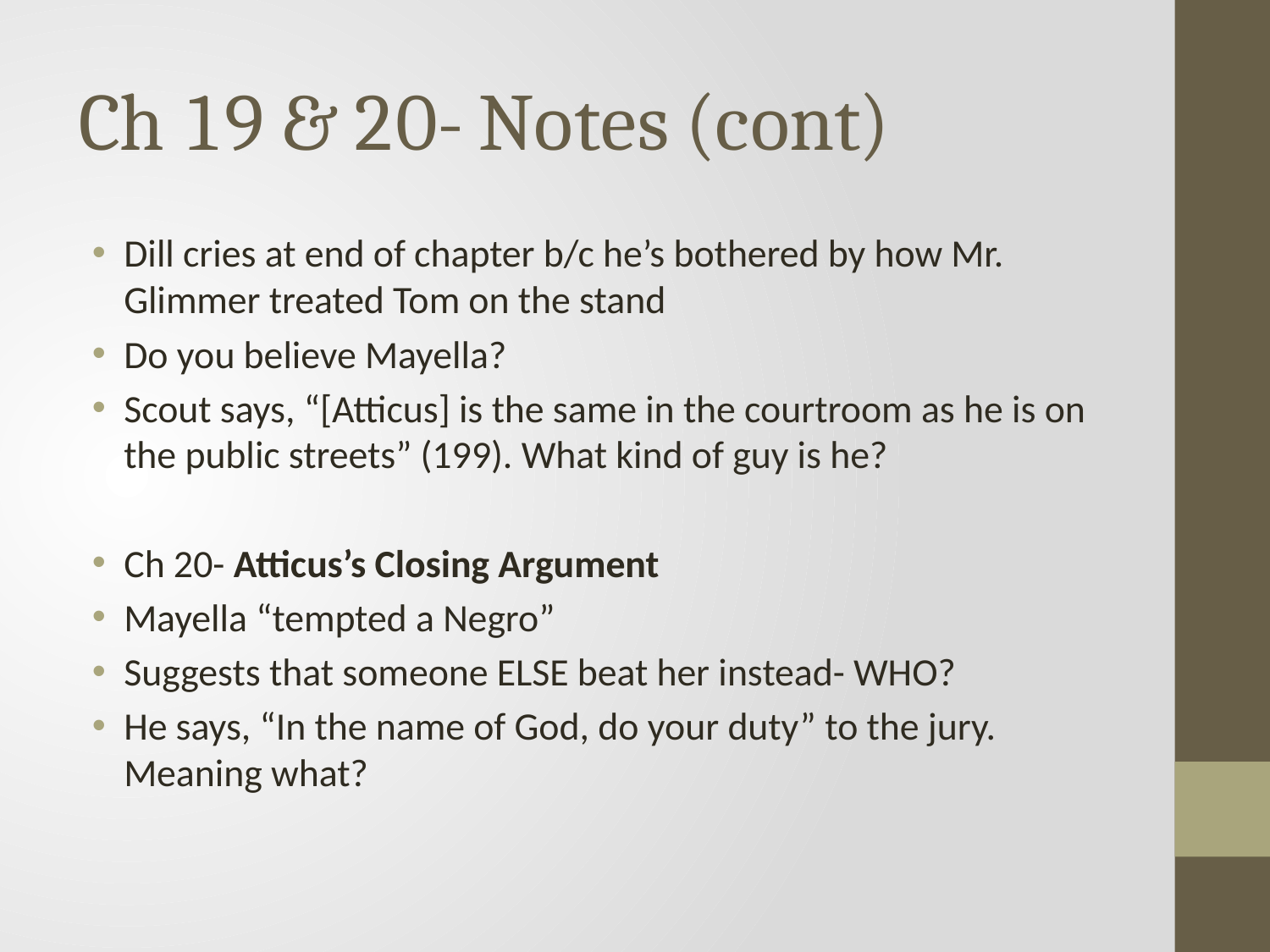

# Ch 19 & 20- Notes (cont)
Dill cries at end of chapter b/c he’s bothered by how Mr. Glimmer treated Tom on the stand
Do you believe Mayella?
Scout says, “[Atticus] is the same in the courtroom as he is on the public streets” (199). What kind of guy is he?

Ch 20- Atticus’s Closing Argument
Mayella “tempted a Negro”
Suggests that someone ELSE beat her instead- WHO?
He says, “In the name of God, do your duty” to the jury. Meaning what?